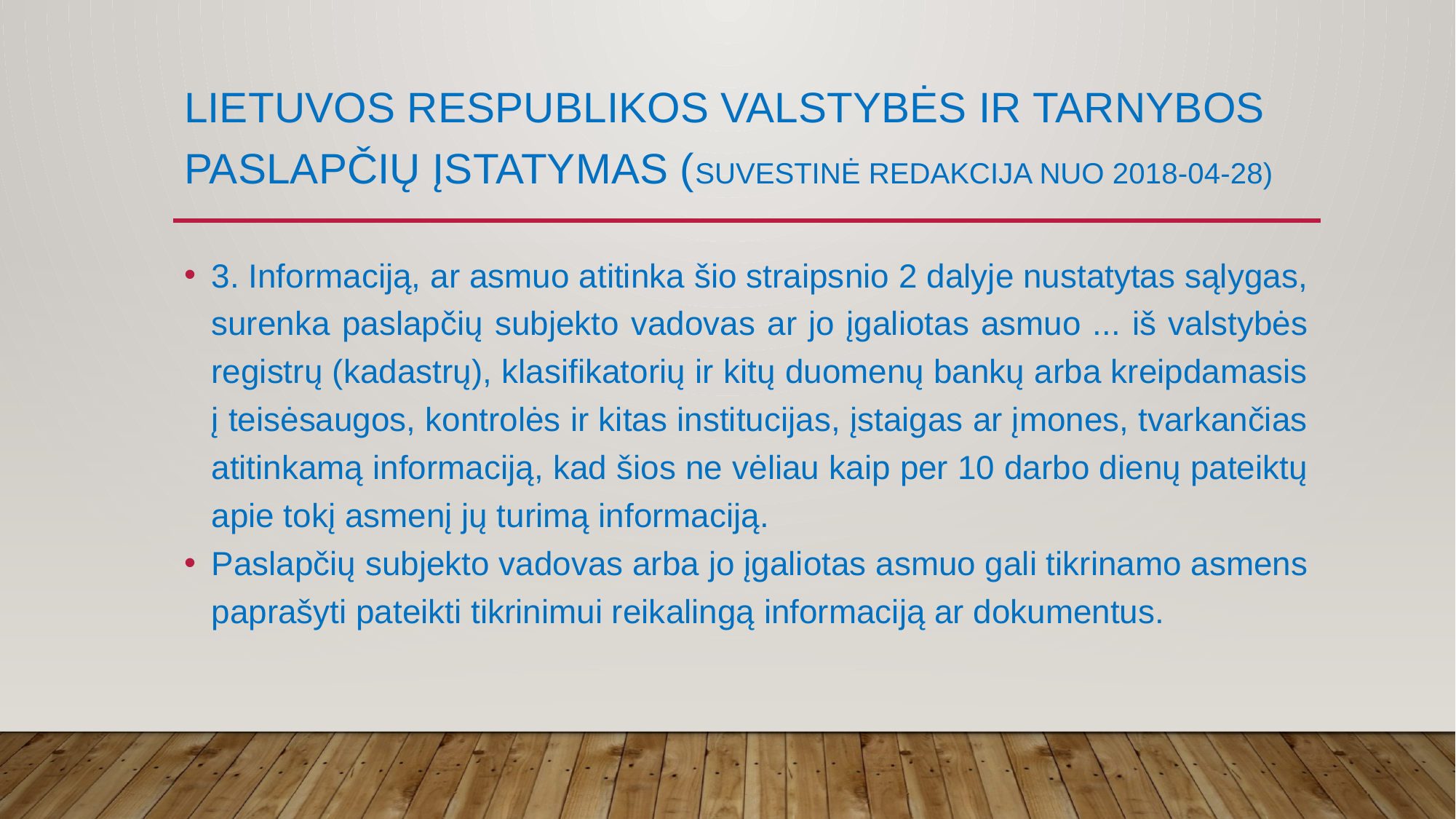

# LIETUVOS RESPUBLIKOS VALSTYBĖS IR TARNYBOS PASLAPČIŲ ĮSTATYMAS (Suvestinė redakcija nuo 2018-04-28)
3. Informaciją, ar asmuo atitinka šio straipsnio 2 dalyje nustatytas sąlygas, surenka paslapčių subjekto vadovas ar jo įgaliotas asmuo ... iš valstybės registrų (kadastrų), klasifikatorių ir kitų duomenų bankų arba kreipdamasis į teisėsaugos, kontrolės ir kitas institucijas, įstaigas ar įmones, tvarkančias atitinkamą informaciją, kad šios ne vėliau kaip per 10 darbo dienų pateiktų apie tokį asmenį jų turimą informaciją.
Paslapčių subjekto vadovas arba jo įgaliotas asmuo gali tikrinamo asmens paprašyti pateikti tikrinimui reikalingą informaciją ar dokumentus.